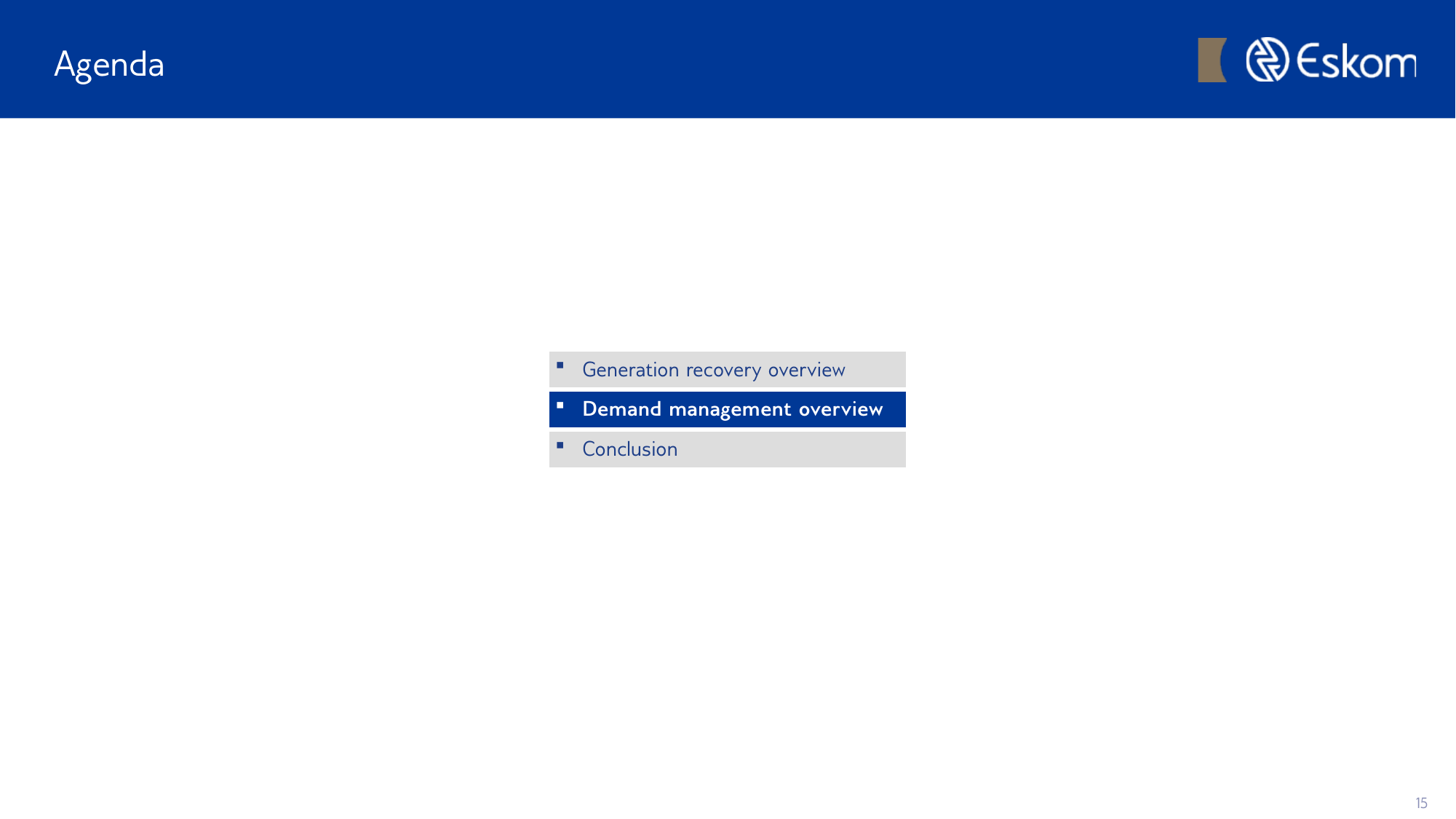

# Agenda
Generation recovery overview
Demand management overview
Conclusion
15